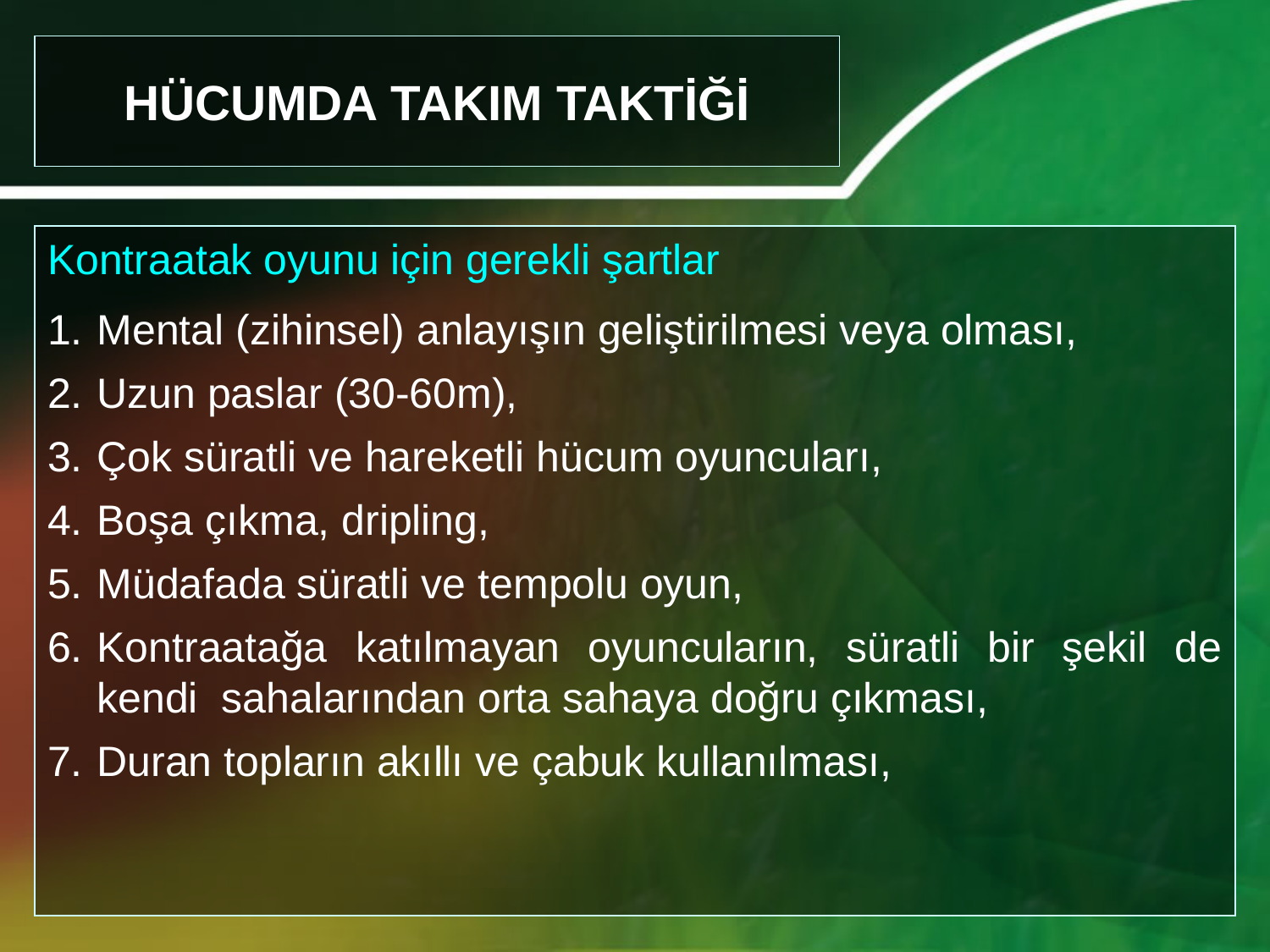

# HÜCUMDA TAKIM TAKTİĞİ
Kontraatak oyunu için gerekli şartlar
1.	Mental (zihinsel) anlayışın geliştirilmesi veya olması,
2.	Uzun paslar (30-60m),
3.	Çok süratli ve hareketli hücum oyuncuları,
4.	Boşa çıkma, dripling,
5.	Müdafada süratli ve tempolu oyun,
6.	Kontraatağa katılmayan oyuncuların, süratli bir şekil de kendi  sahalarından orta sahaya doğru çıkması,
7.	Duran topların akıllı ve çabuk kullanılması,